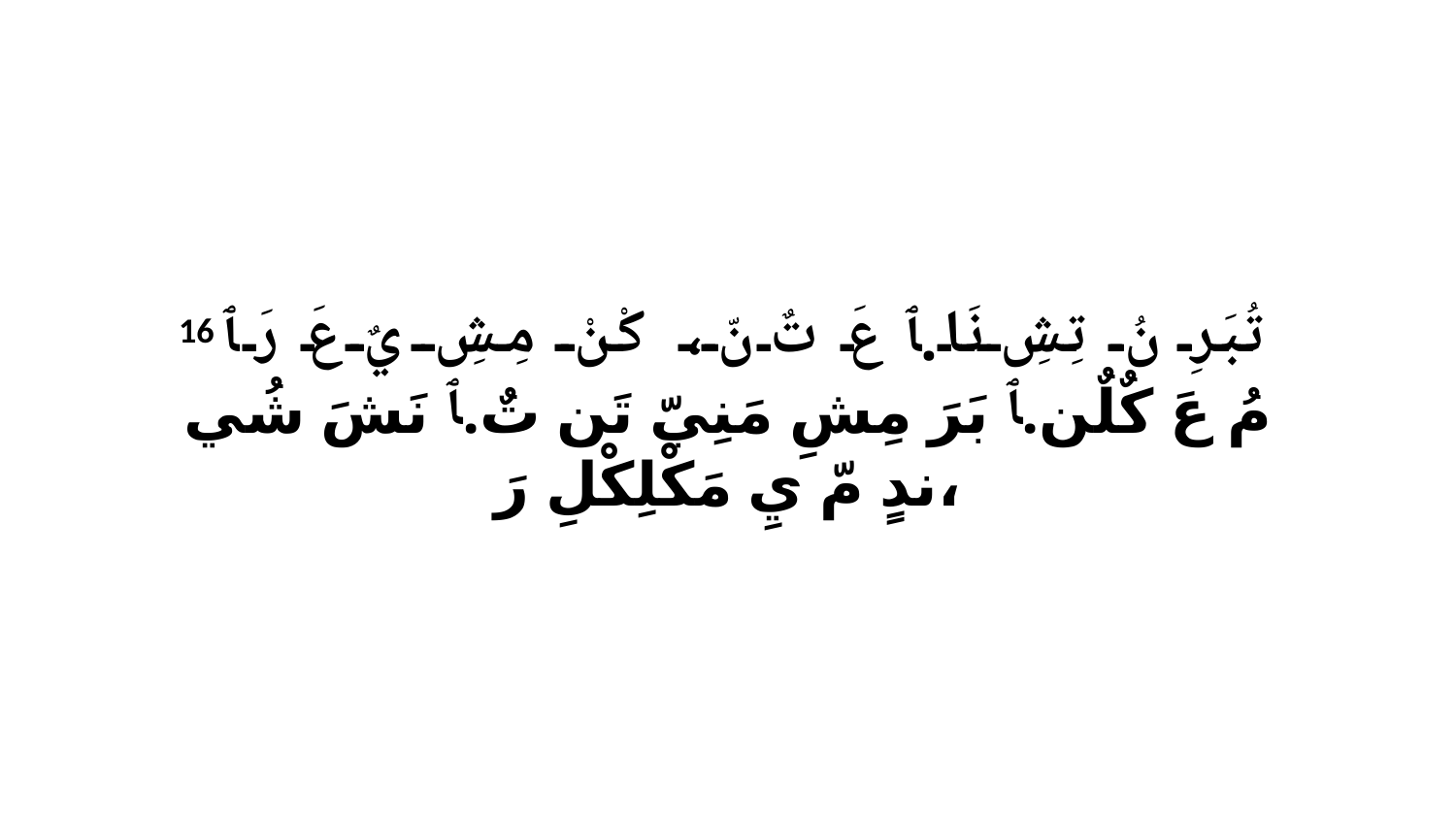

16 تُبَرِ نُ تِشِ نَا.ﭑ عَ تٌ نّ، كْنْ مِشِ يٌ عَ رَ ﭑ مُ عَ كٌلٌن.ﭑ بَرَ مِشِ مَنِيّ تَن تٌ.ﭑ نَشَ شُي ندٍ مّ يِ مَكْلِكْلِ رَ،